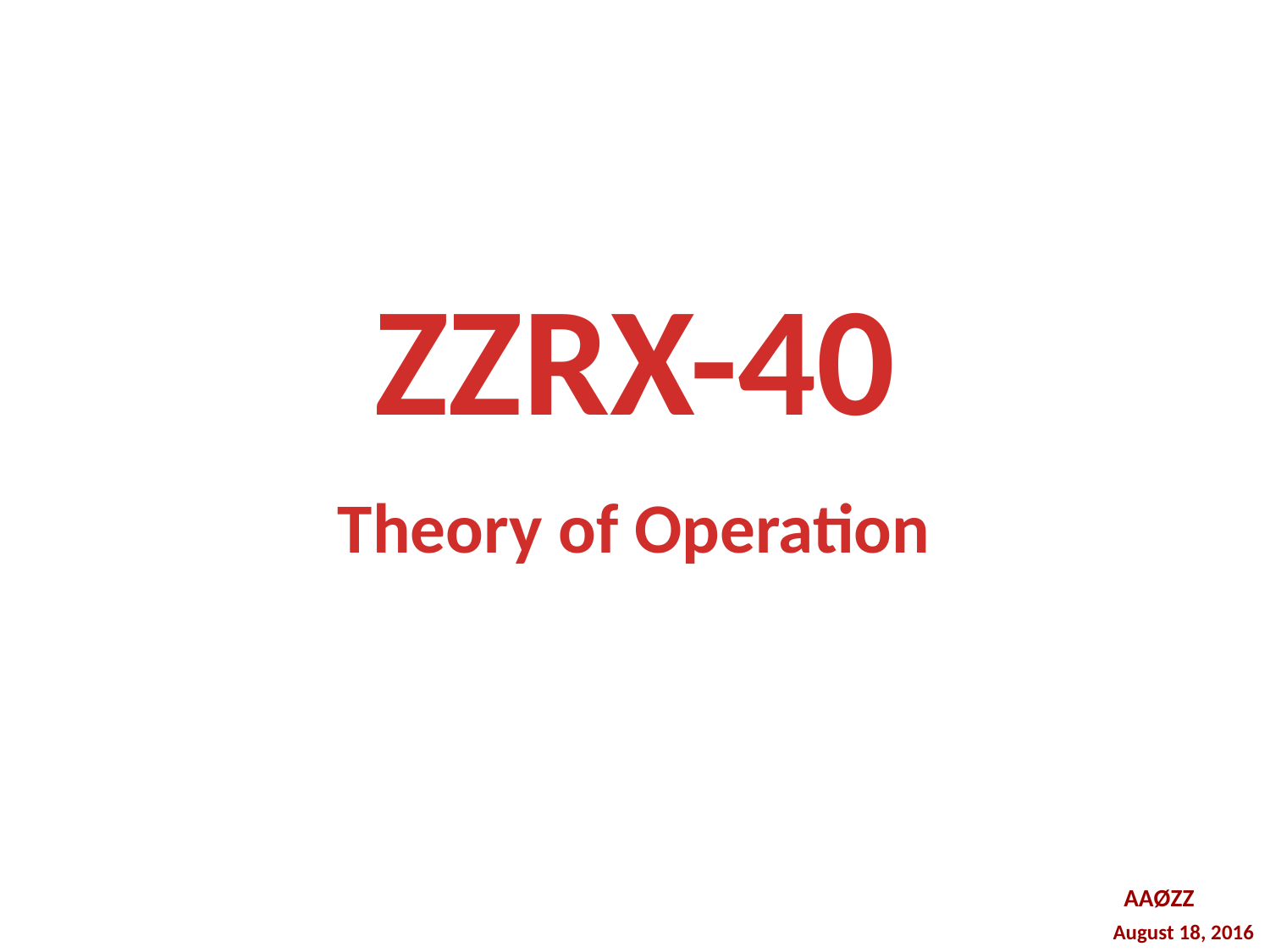

ZZRX-40
Theory of Operation
AAØZZ
August 18, 2016